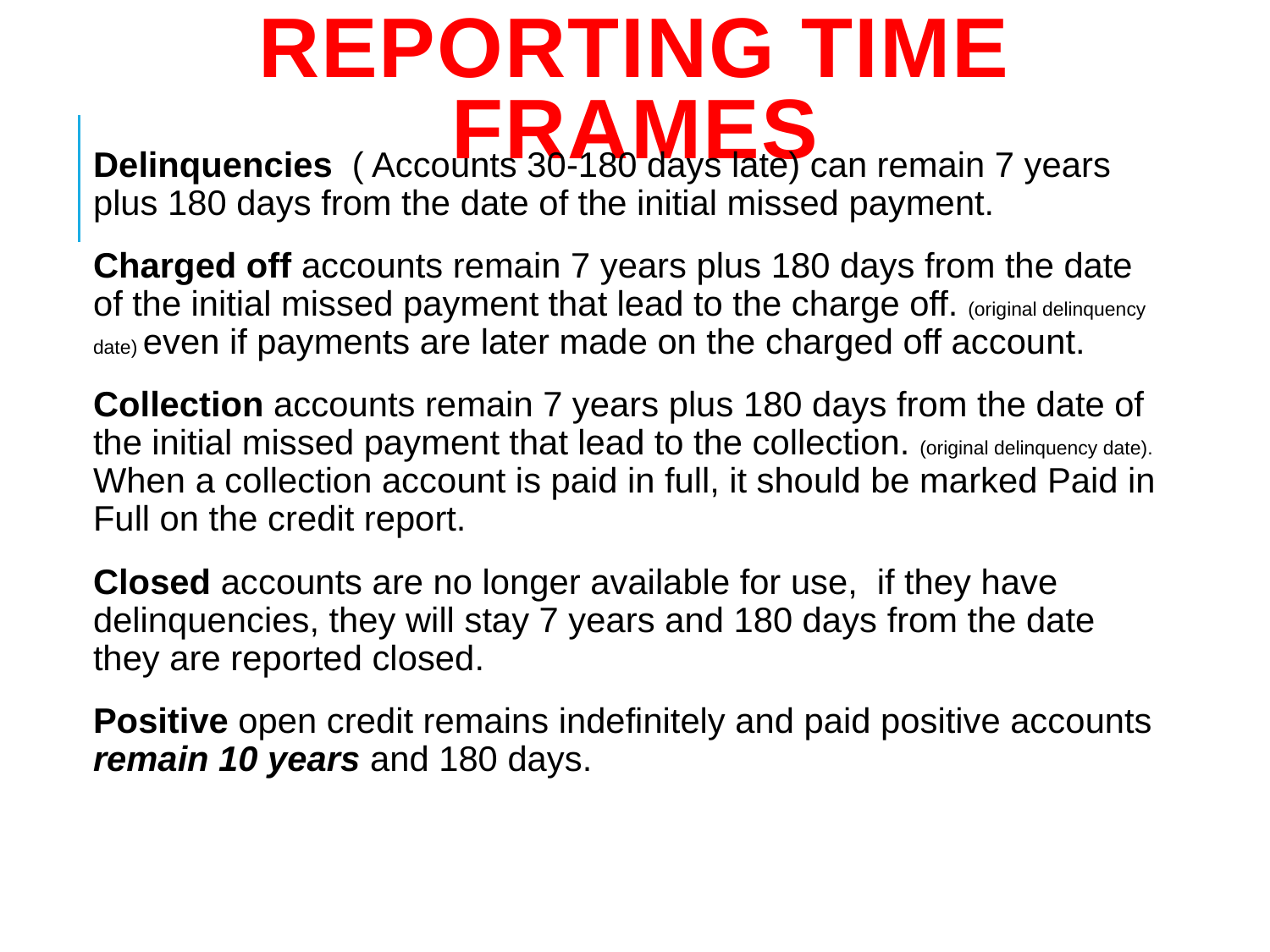

# Reporting Time Frames
Delinquencies  ( Accounts 30-180 days late) can remain 7 years plus 180 days from the date of the initial missed payment.
Charged off accounts remain 7 years plus 180 days from the date of the initial missed payment that lead to the charge off. (original delinquency date) even if payments are later made on the charged off account.
Collection accounts remain 7 years plus 180 days from the date of the initial missed payment that lead to the collection. (original delinquency date). When a collection account is paid in full, it should be marked Paid in Full on the credit report.
Closed accounts are no longer available for use,  if they have delinquencies, they will stay 7 years and 180 days from the date they are reported closed.
Positive open credit remains indefinitely and paid positive accounts remain 10 years and 180 days.